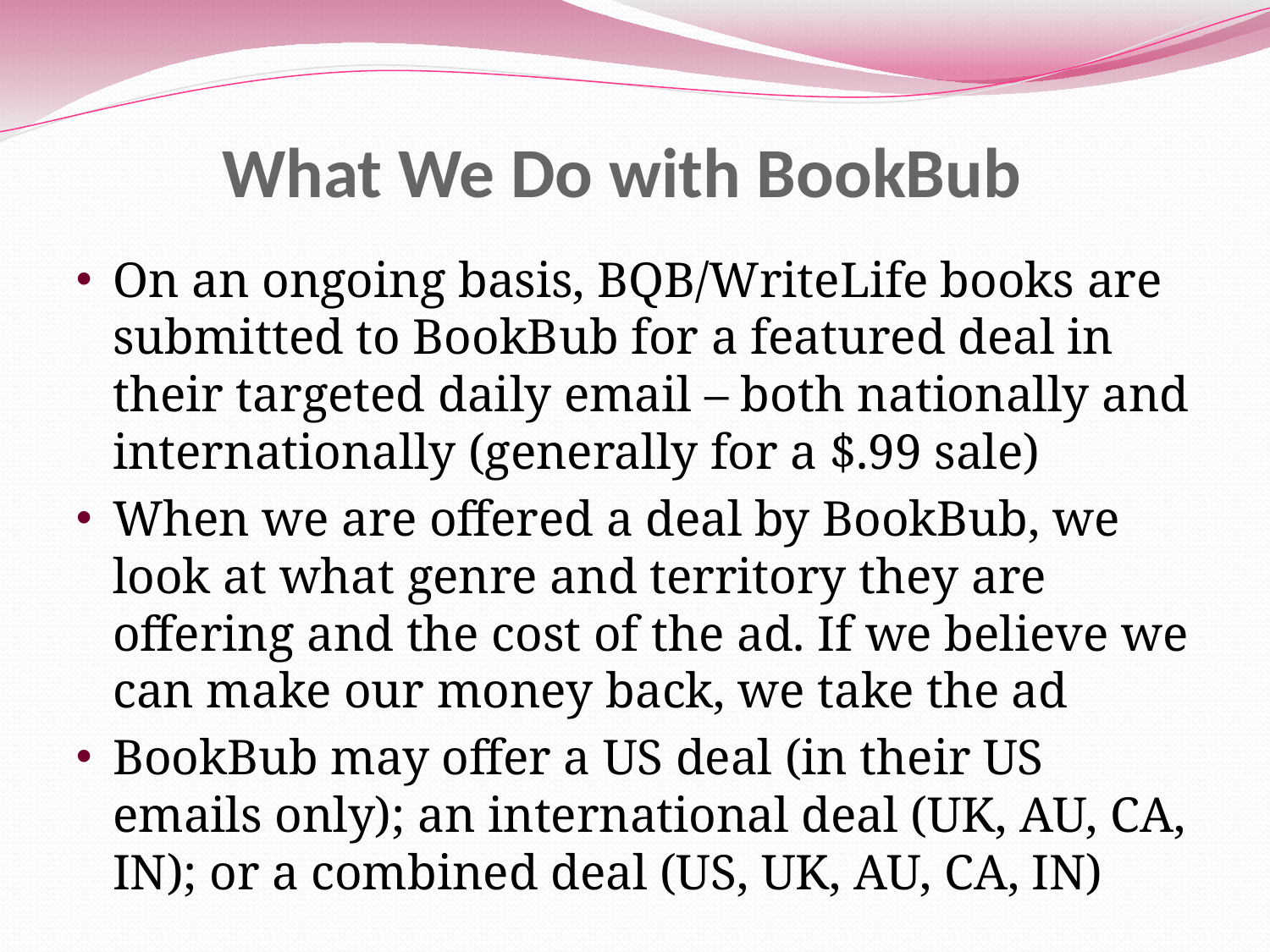

# What We Do with BookBub
On an ongoing basis, BQB/WriteLife books are submitted to BookBub for a featured deal in their targeted daily email – both nationally and internationally (generally for a $.99 sale)
When we are offered a deal by BookBub, we look at what genre and territory they are offering and the cost of the ad. If we believe we can make our money back, we take the ad
BookBub may offer a US deal (in their US emails only); an international deal (UK, AU, CA, IN); or a combined deal (US, UK, AU, CA, IN)